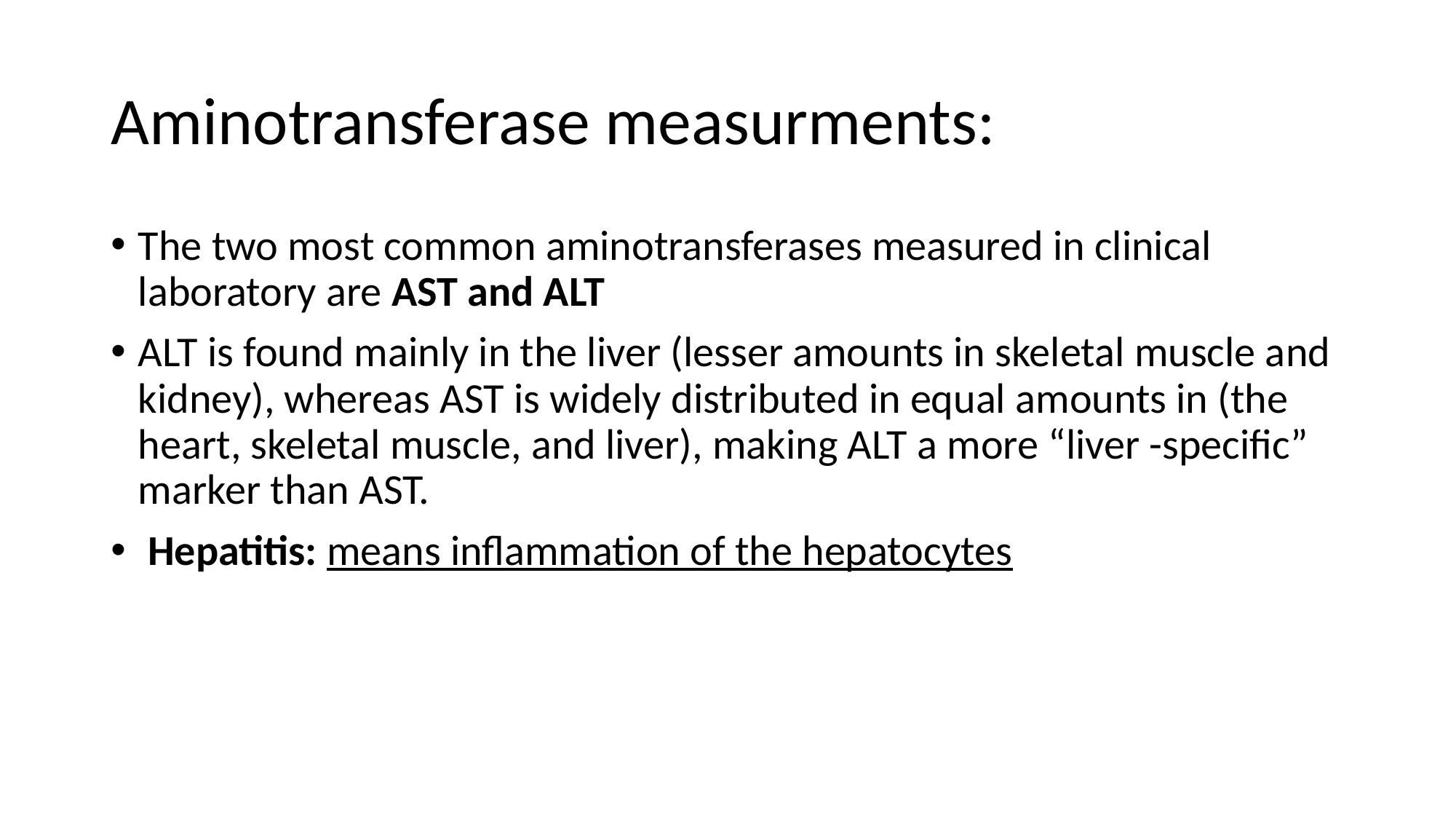

# Aminotransferase measurments:
The two most common aminotransferases measured in clinical laboratory are AST and ALT
ALT is found mainly in the liver (lesser amounts in skeletal muscle and kidney), whereas AST is widely distributed in equal amounts in (the heart, skeletal muscle, and liver), making ALT a more “liver -specific” marker than AST.
 Hepatitis: means inflammation of the hepatocytes